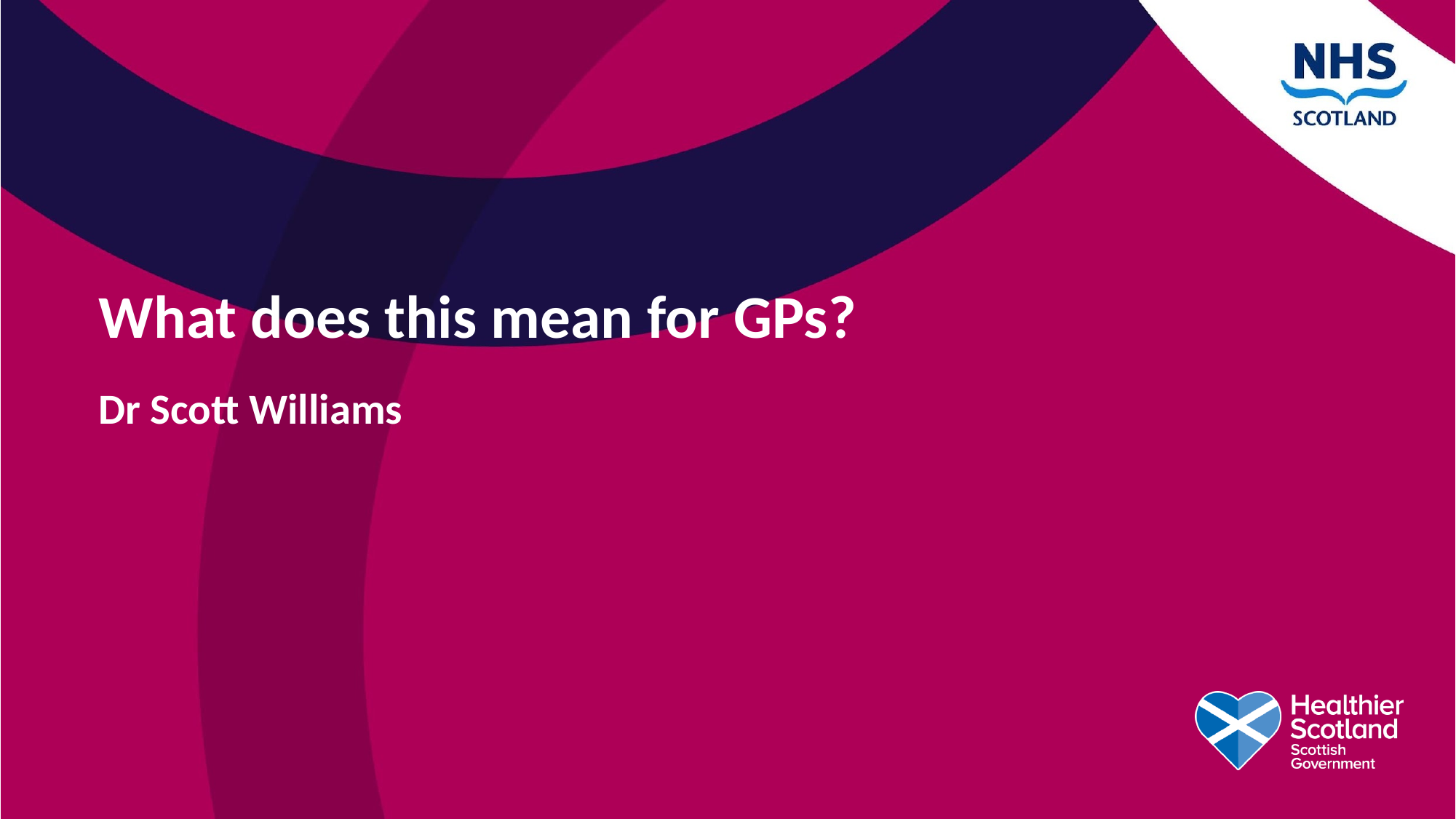

# What does this mean for GPs?       Dr Scott Williams